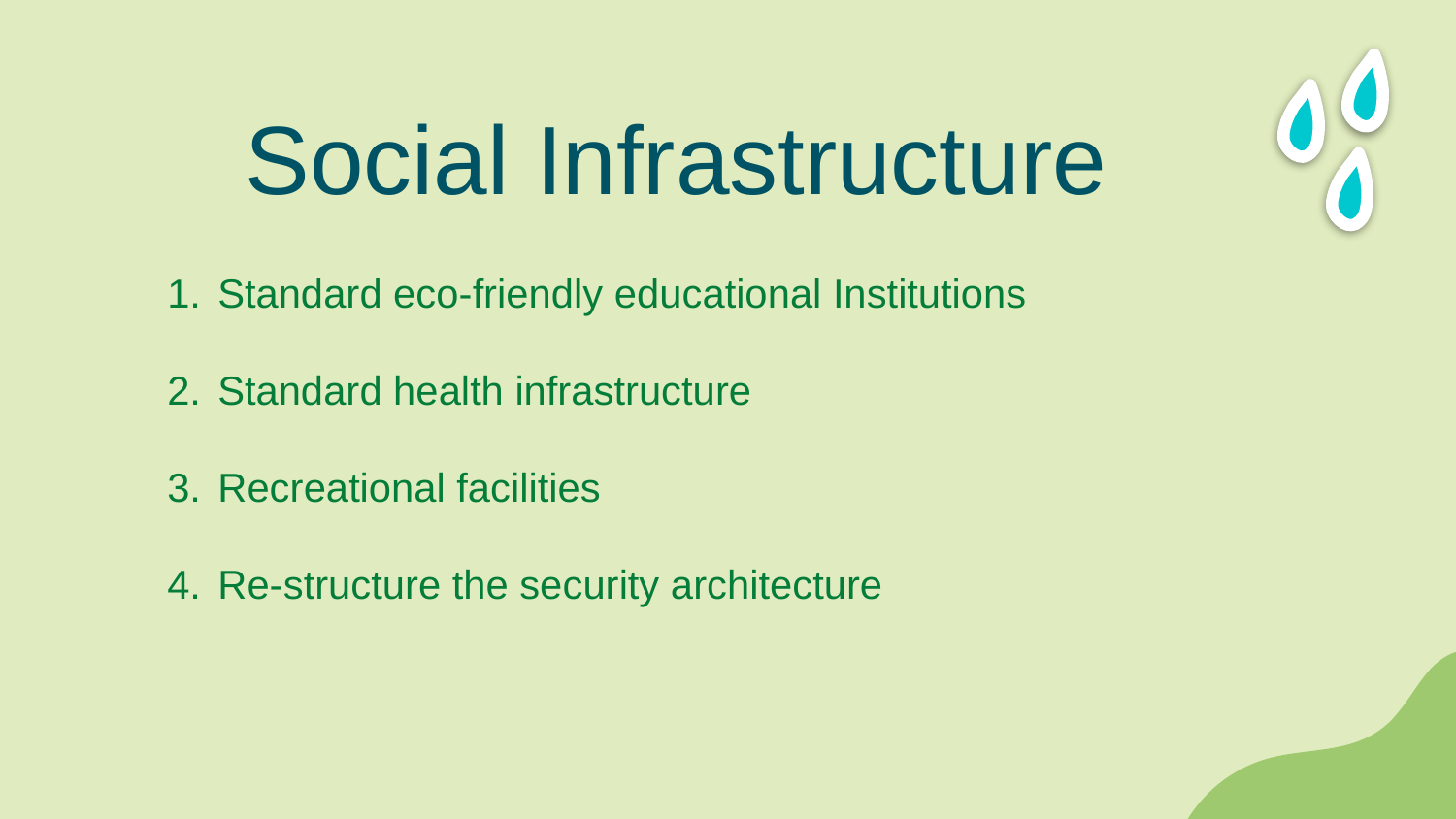

# Social Infrastructure
Standard eco-friendly educational Institutions
Standard health infrastructure
Recreational facilities
Re-structure the security architecture